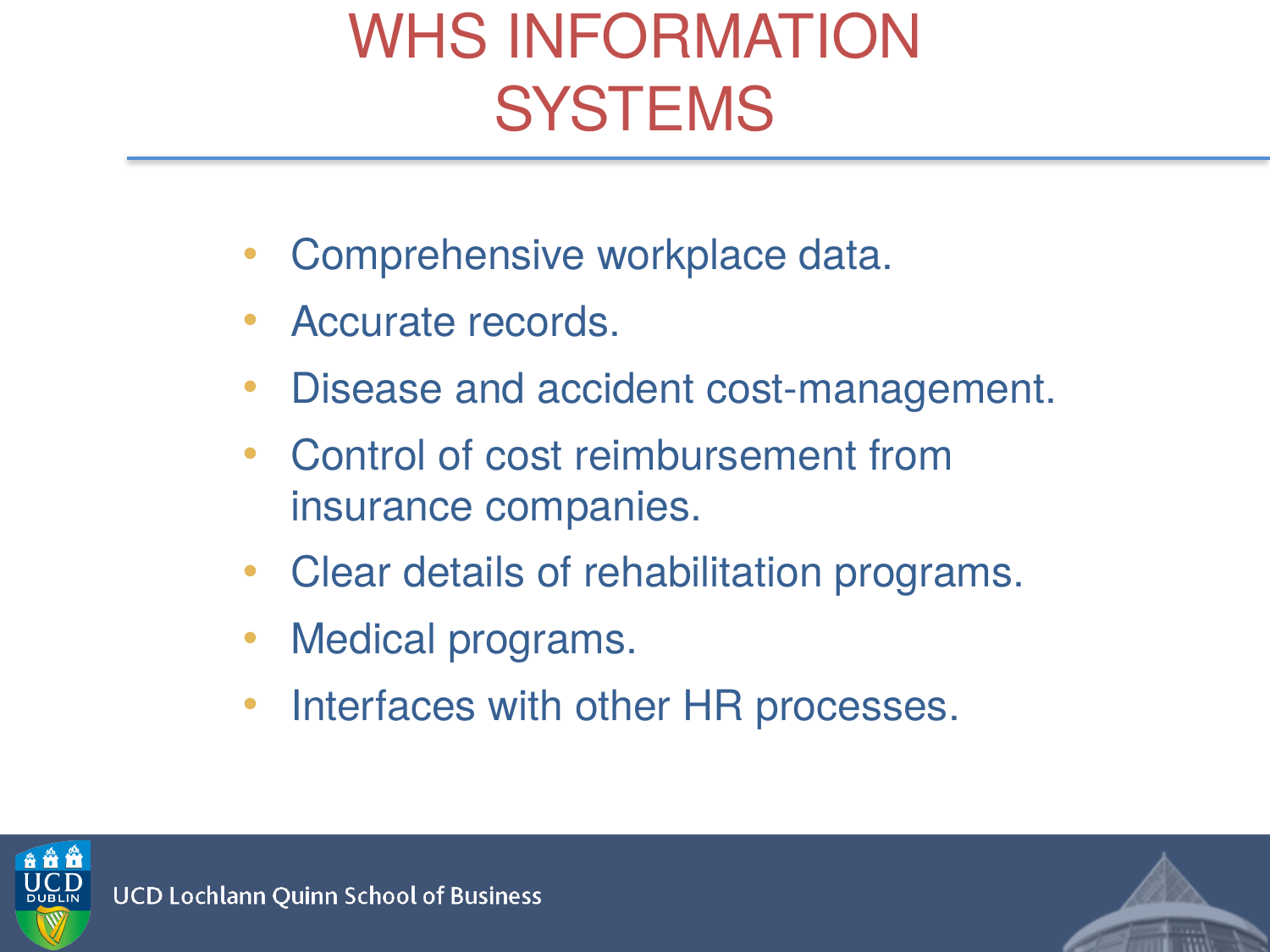

# WHS INFORMATION SYSTEMS
Comprehensive workplace data.
Accurate records.
Disease and accident cost-management.
Control of cost reimbursement from insurance companies.
Clear details of rehabilitation programs.
Medical programs.
Interfaces with other HR processes.